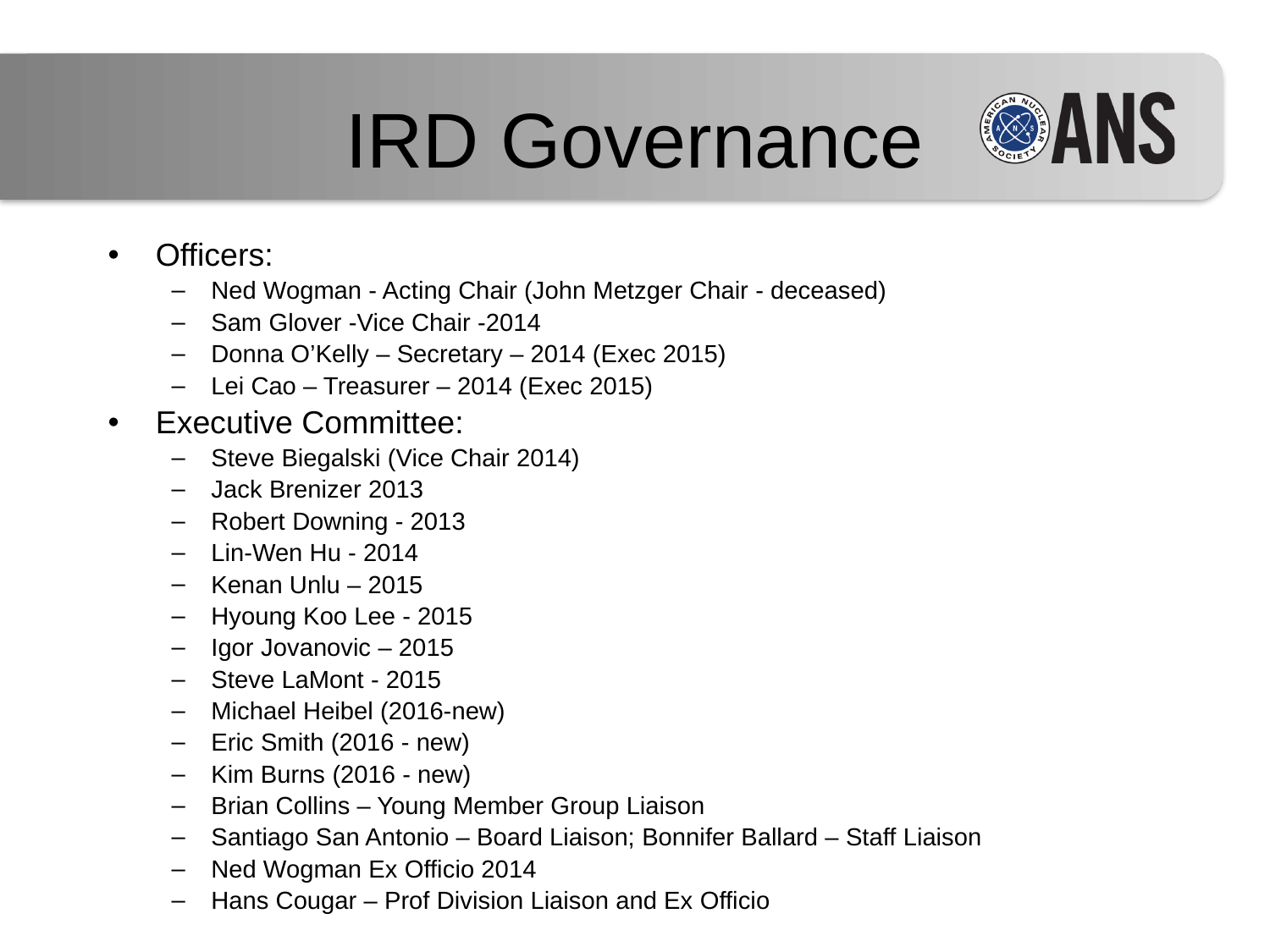

# IRD Governance
Officers:
Ned Wogman - Acting Chair (John Metzger Chair - deceased)
Sam Glover -Vice Chair -2014
Donna O’Kelly – Secretary – 2014 (Exec 2015)
Lei Cao – Treasurer – 2014 (Exec 2015)
Executive Committee:
Steve Biegalski (Vice Chair 2014)
Jack Brenizer 2013
Robert Downing - 2013
Lin-Wen Hu - 2014
Kenan Unlu – 2015
Hyoung Koo Lee - 2015
Igor Jovanovic – 2015
Steve LaMont - 2015
Michael Heibel (2016-new)
Eric Smith (2016 - new)
Kim Burns (2016 - new)
Brian Collins – Young Member Group Liaison
Santiago San Antonio – Board Liaison; Bonnifer Ballard – Staff Liaison
Ned Wogman Ex Officio 2014
Hans Cougar – Prof Division Liaison and Ex Officio